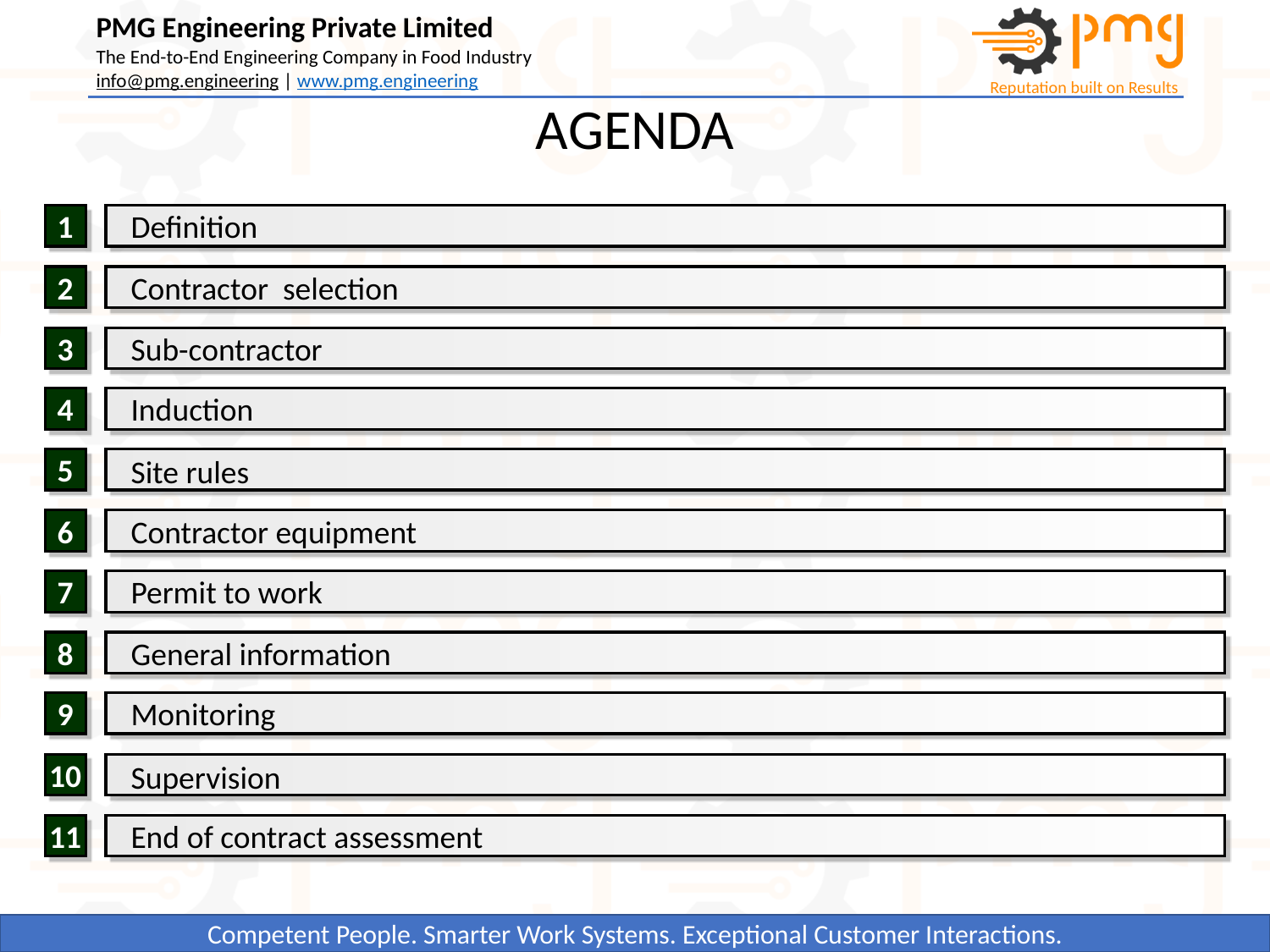

AGENDA
1
Definition
2
Contractor  selection
3
Sub-contractor
4
Induction
5
Site rules
6
Contractor equipment
7
Permit to work
8
General information
9
Monitoring
10
Supervision
11
End of contract assessment